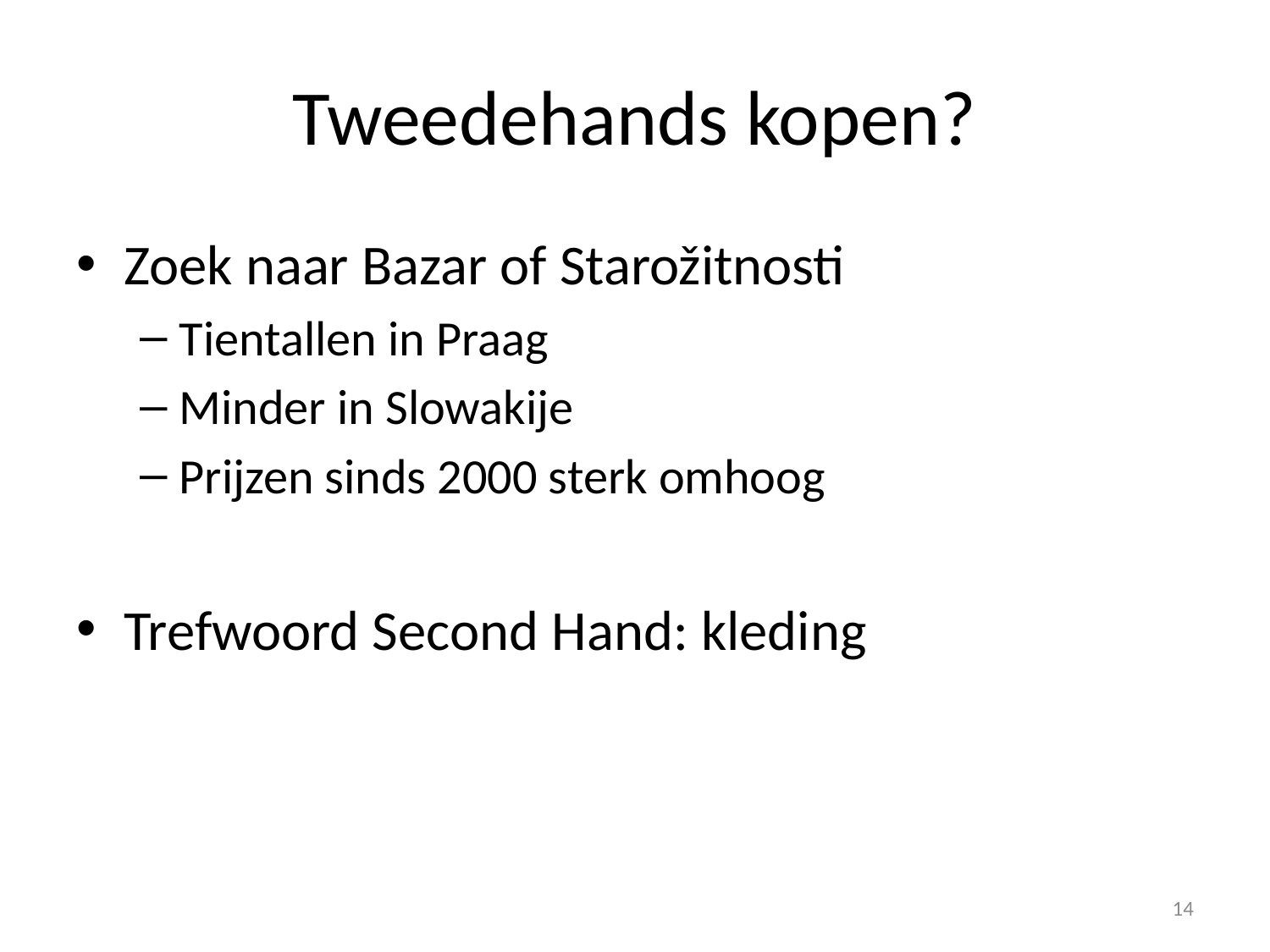

# Tweedehands kopen?
Zoek naar Bazar of Starožitnosti
Tientallen in Praag
Minder in Slowakije
Prijzen sinds 2000 sterk omhoog

Trefwoord Second Hand: kleding
14